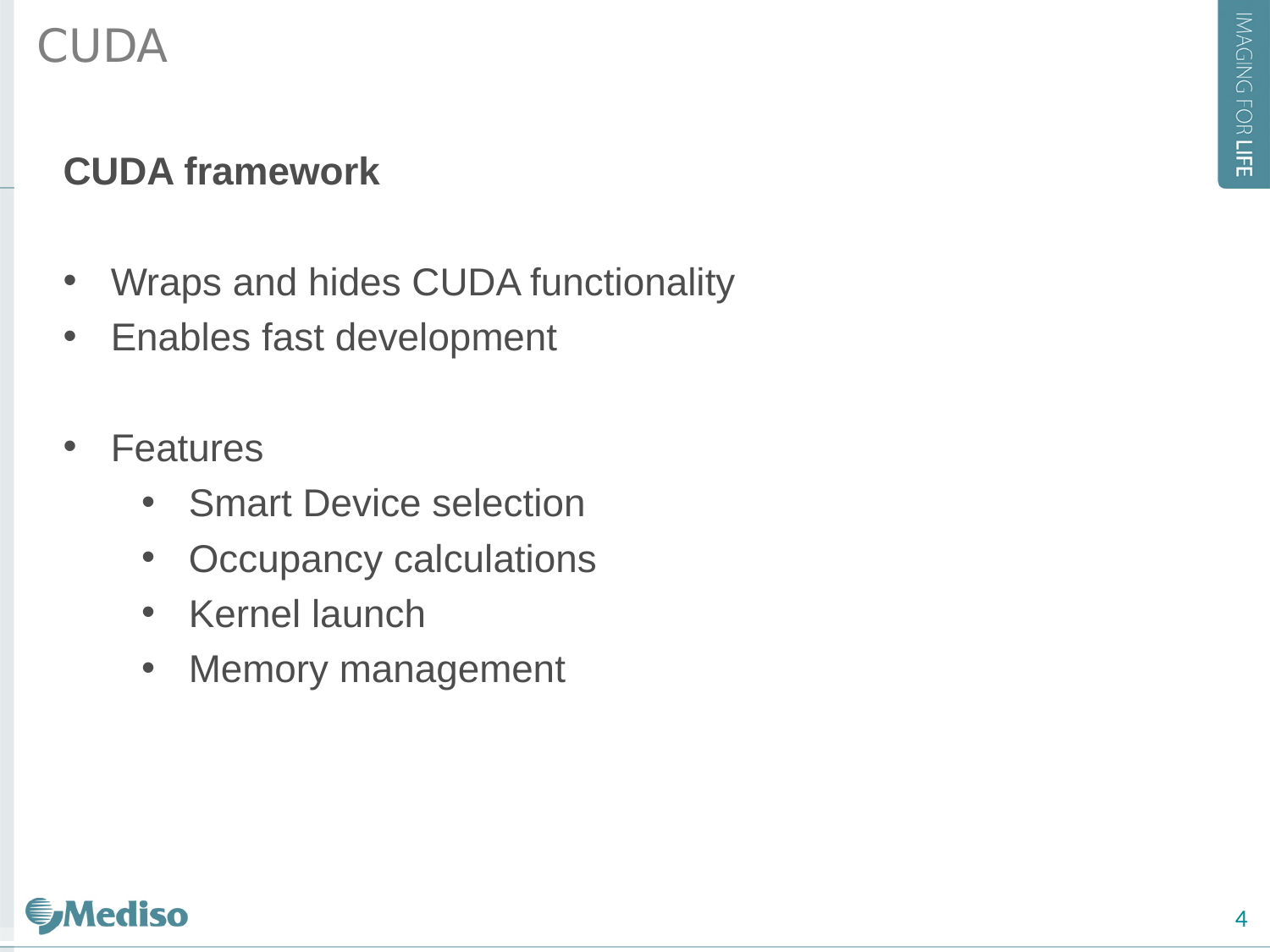

CUDA

CUDA framework

Wraps and hides CUDA functionality
Enables fast development

Features
Smart Device selection
Occupancy calculations
Kernel launch
Memory management

4